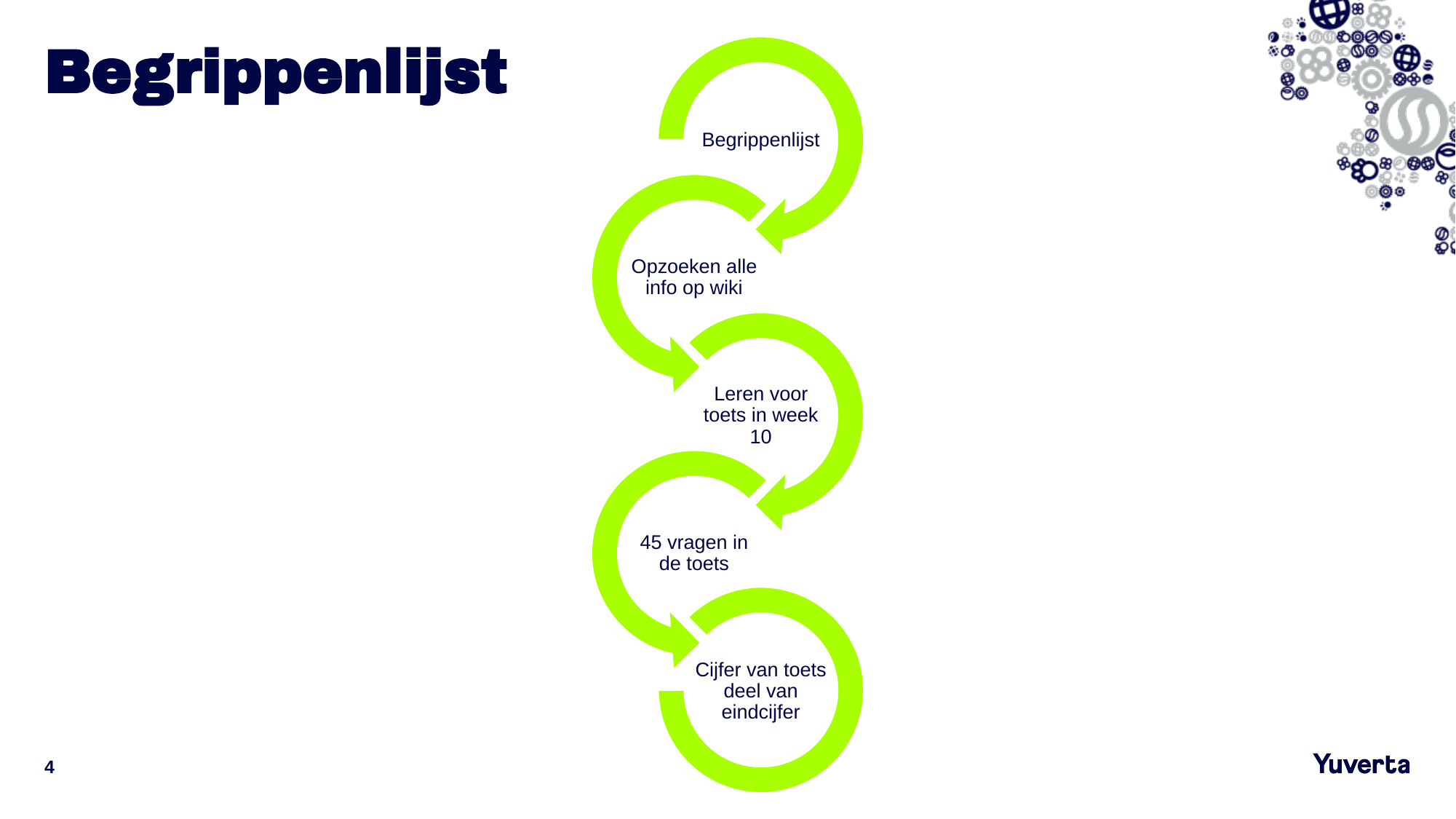

Begrippenlijst
Opzoeken alle info op wiki
Leren voor toets in week 10
45 vragen in de toets
Cijfer van toets deel van eindcijfer
# Begrippenlijst
4
5-10-2023